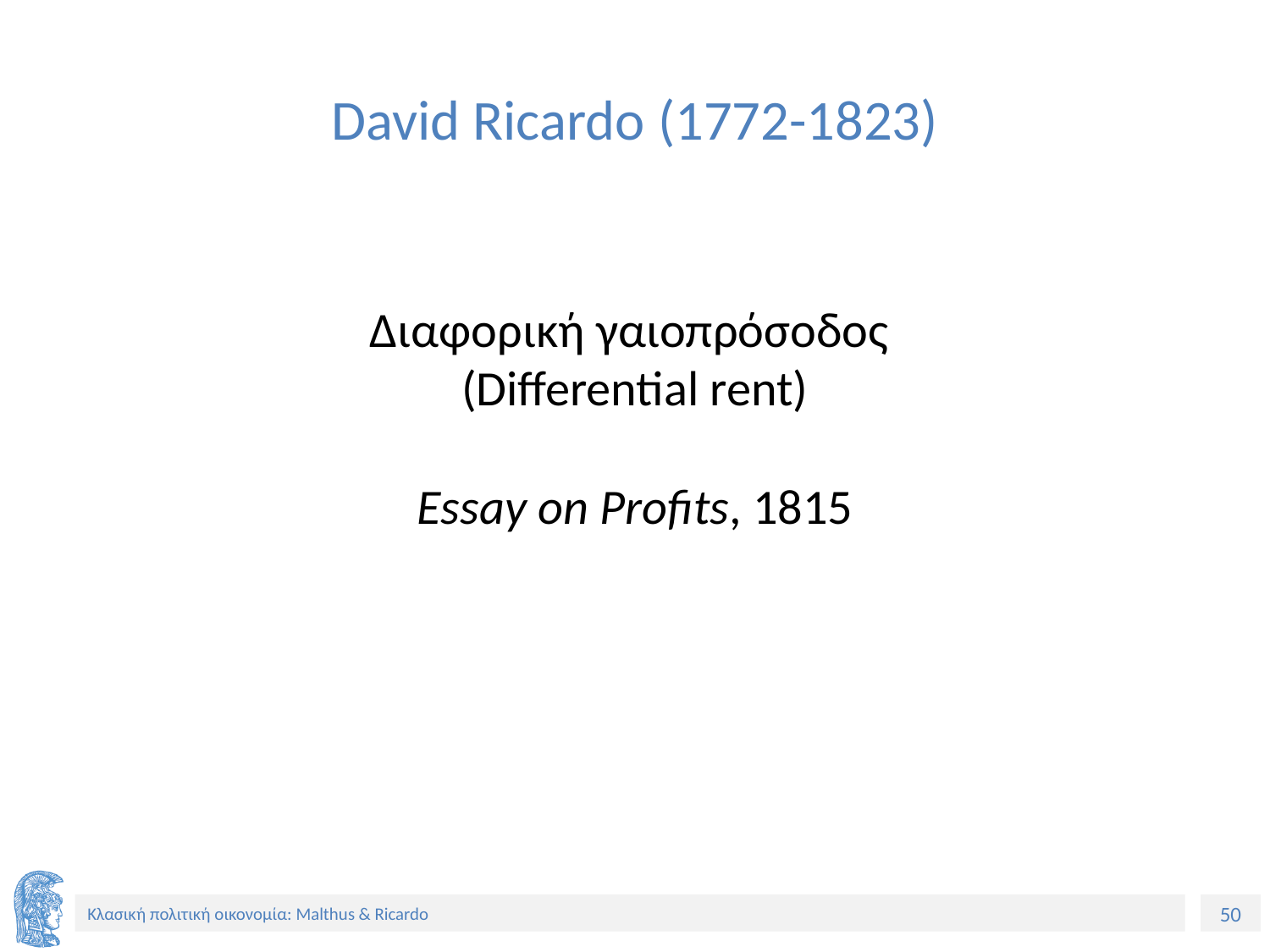

# David Ricardo (1772-1823)
Διαφορική γαιοπρόσοδος
(Differential rent)

Essay on Profits, 1815